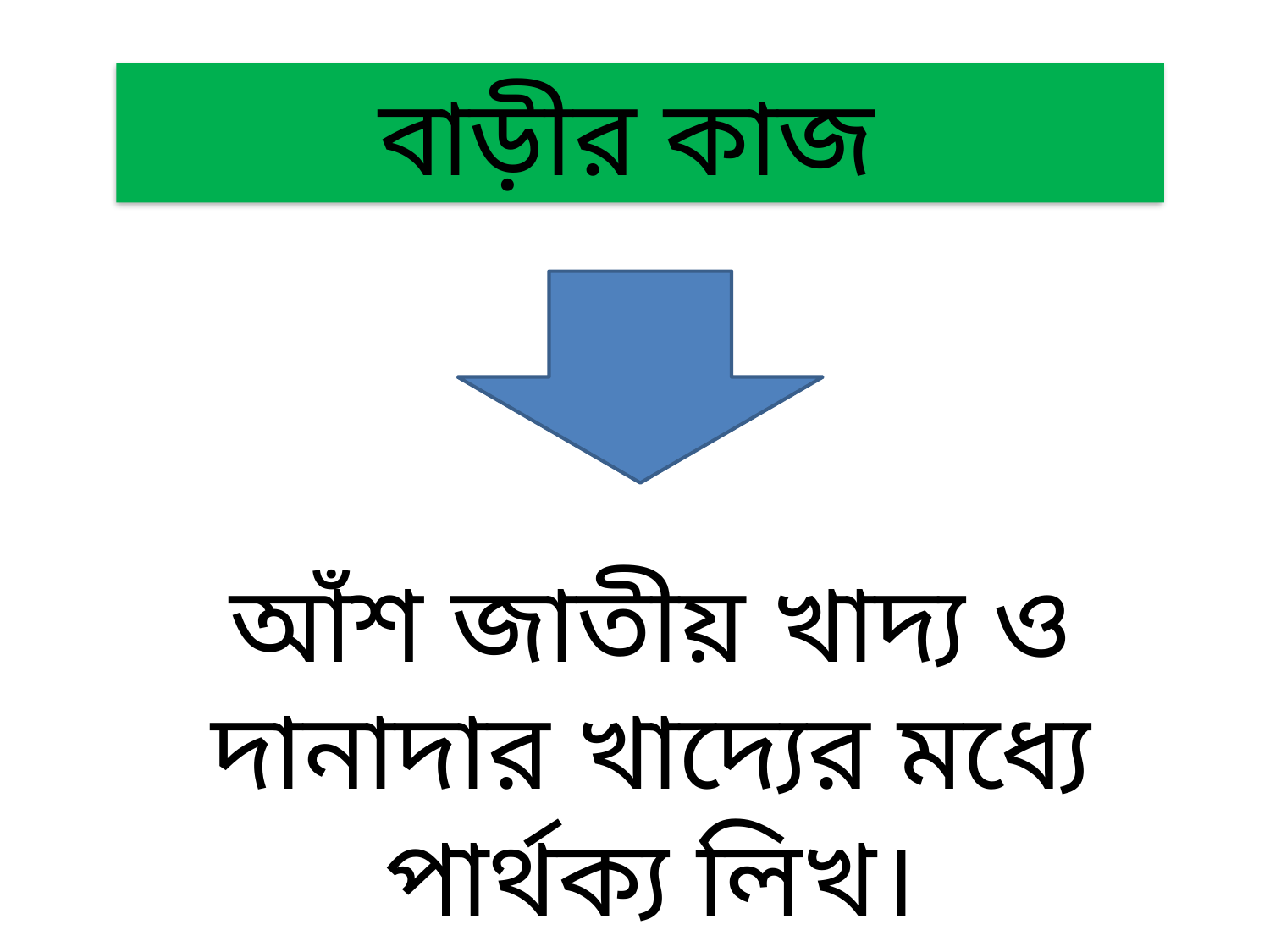

বাড়ীর কাজ

আঁশ জাতীয় খাদ্য ও দানাদার খাদ্যের মধ্যে পার্থক্য লিখ।